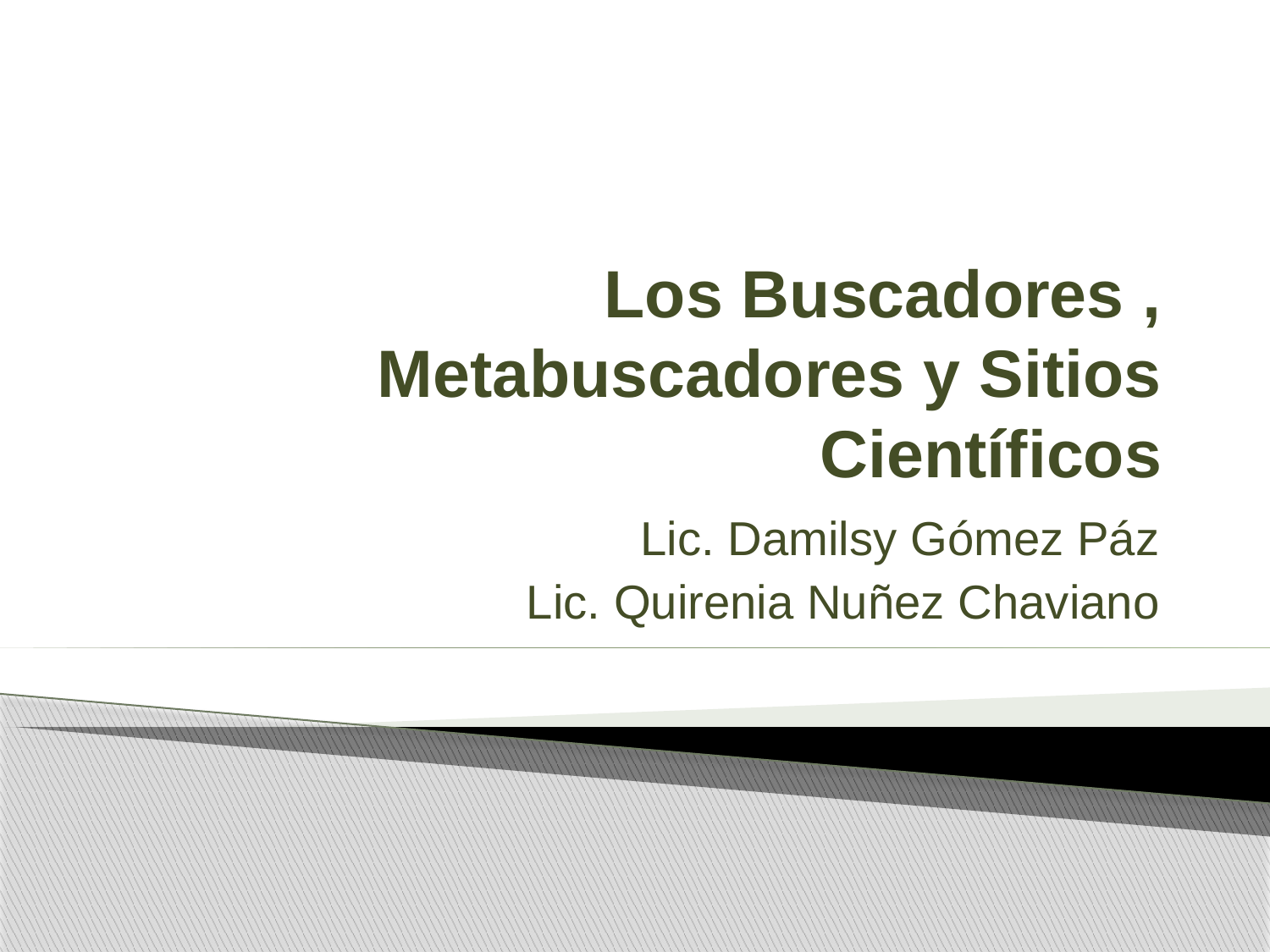

# Los Buscadores , Metabuscadores y Sitios Científicos
Lic. Damilsy Gómez Páz
Lic. Quirenia Nuñez Chaviano